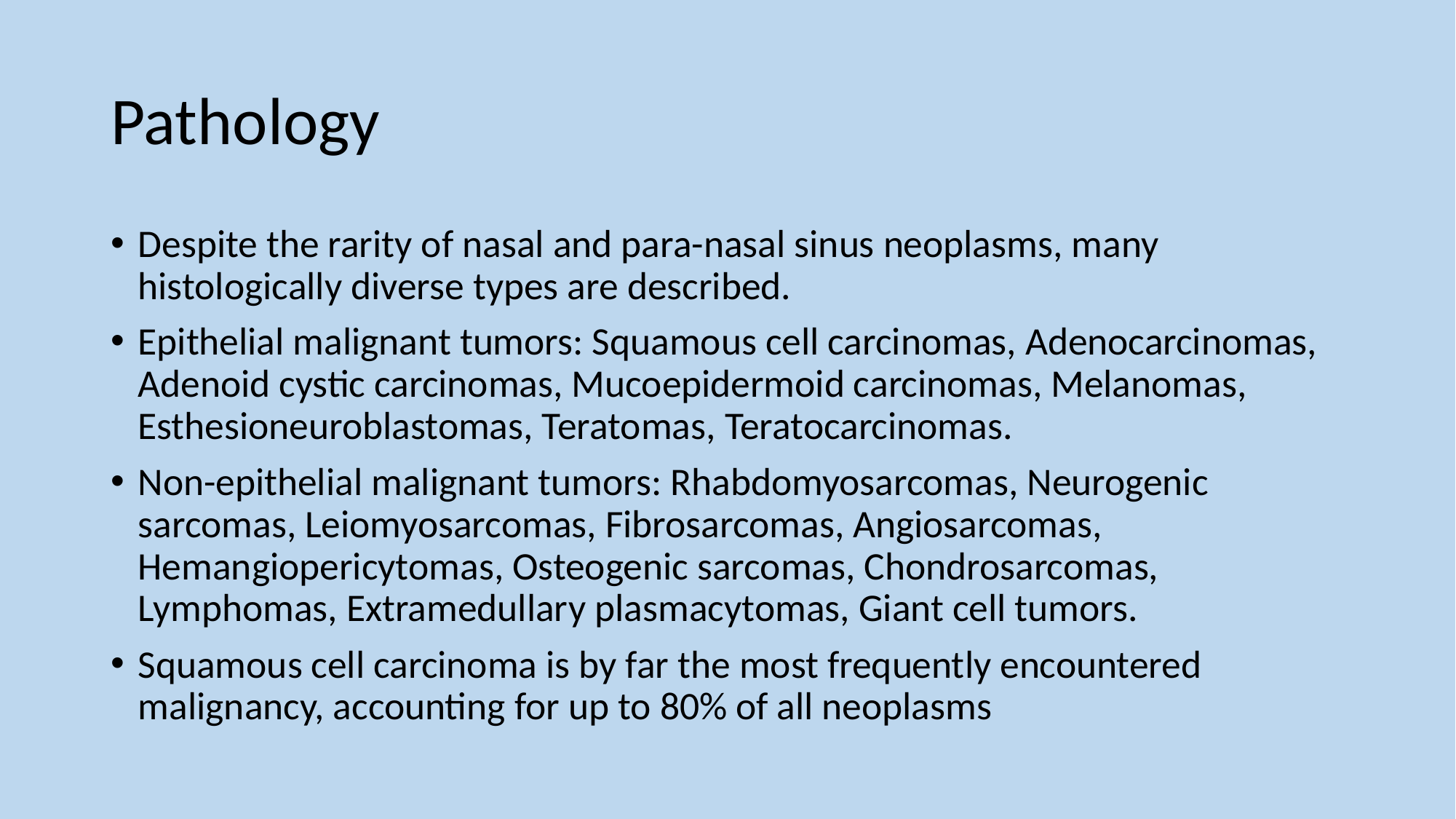

# Pathology
Despite the rarity of nasal and para-nasal sinus neoplasms, many histologically diverse types are described.
Epithelial malignant tumors: Squamous cell carcinomas, Adenocarcinomas, Adenoid cystic carcinomas, Mucoepidermoid carcinomas, Melanomas, Esthesioneuroblastomas, Teratomas, Teratocarcinomas.
Non-epithelial malignant tumors: Rhabdomyosarcomas, Neurogenic sarcomas, Leiomyosarcomas, Fibrosarcomas, Angiosarcomas, Hemangiopericytomas, Osteogenic sarcomas, Chondrosarcomas, Lymphomas, Extramedullary plasmacytomas, Giant cell tumors.
Squamous cell carcinoma is by far the most frequently encountered malignancy, accounting for up to 80% of all neoplasms